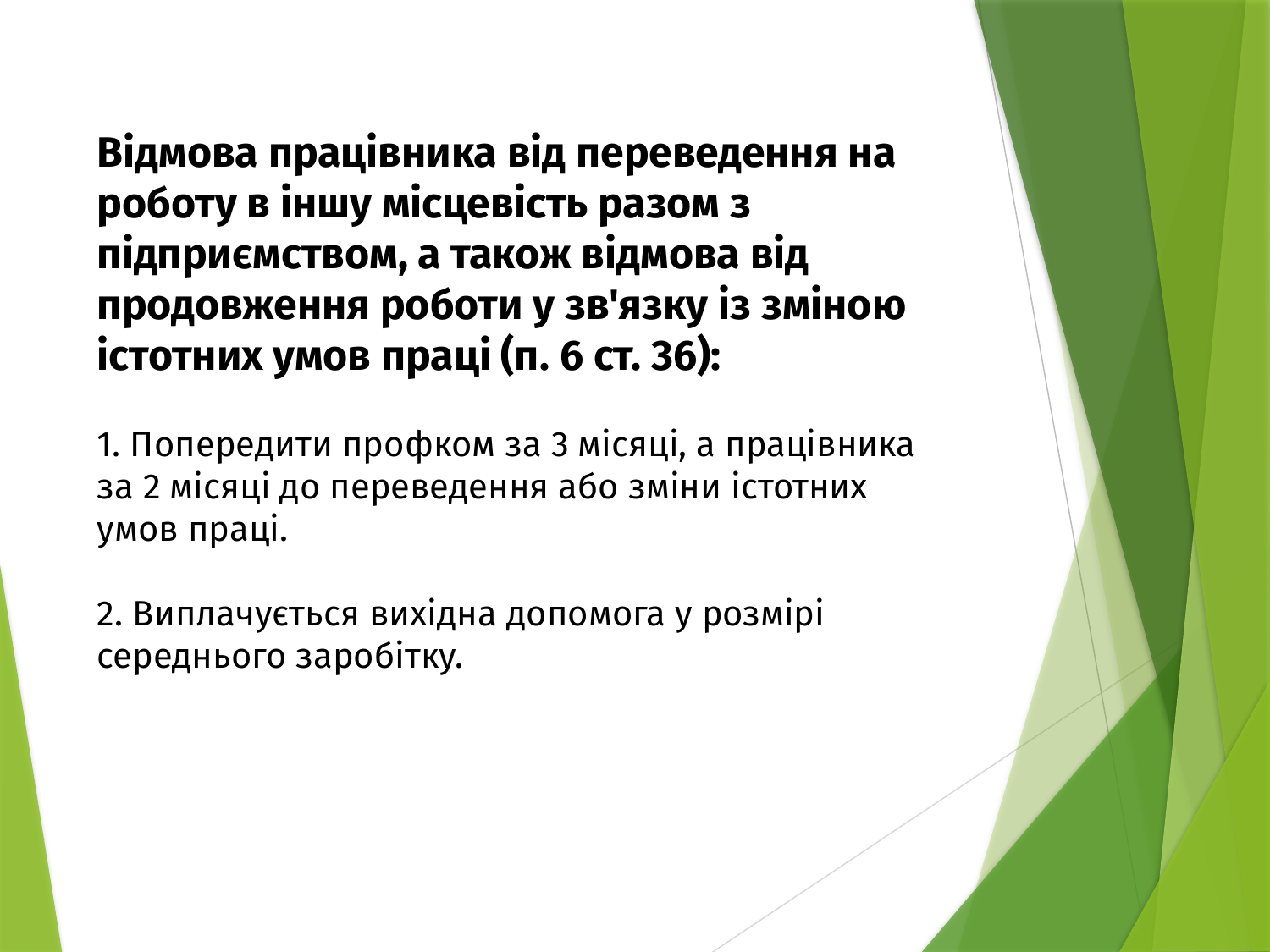

# Відмова працівника від переведення на роботу в іншу місцевість разом з підприємством, а також відмова від продовження роботи у зв'язку із зміною істотних умов праці (п. 6 ст. 36): 1. Попередити профком за 3 місяці, а працівника за 2 місяці до переведення або зміни істотних умов праці. 2. Виплачується вихідна допомога у розмірі середнього заробітку.